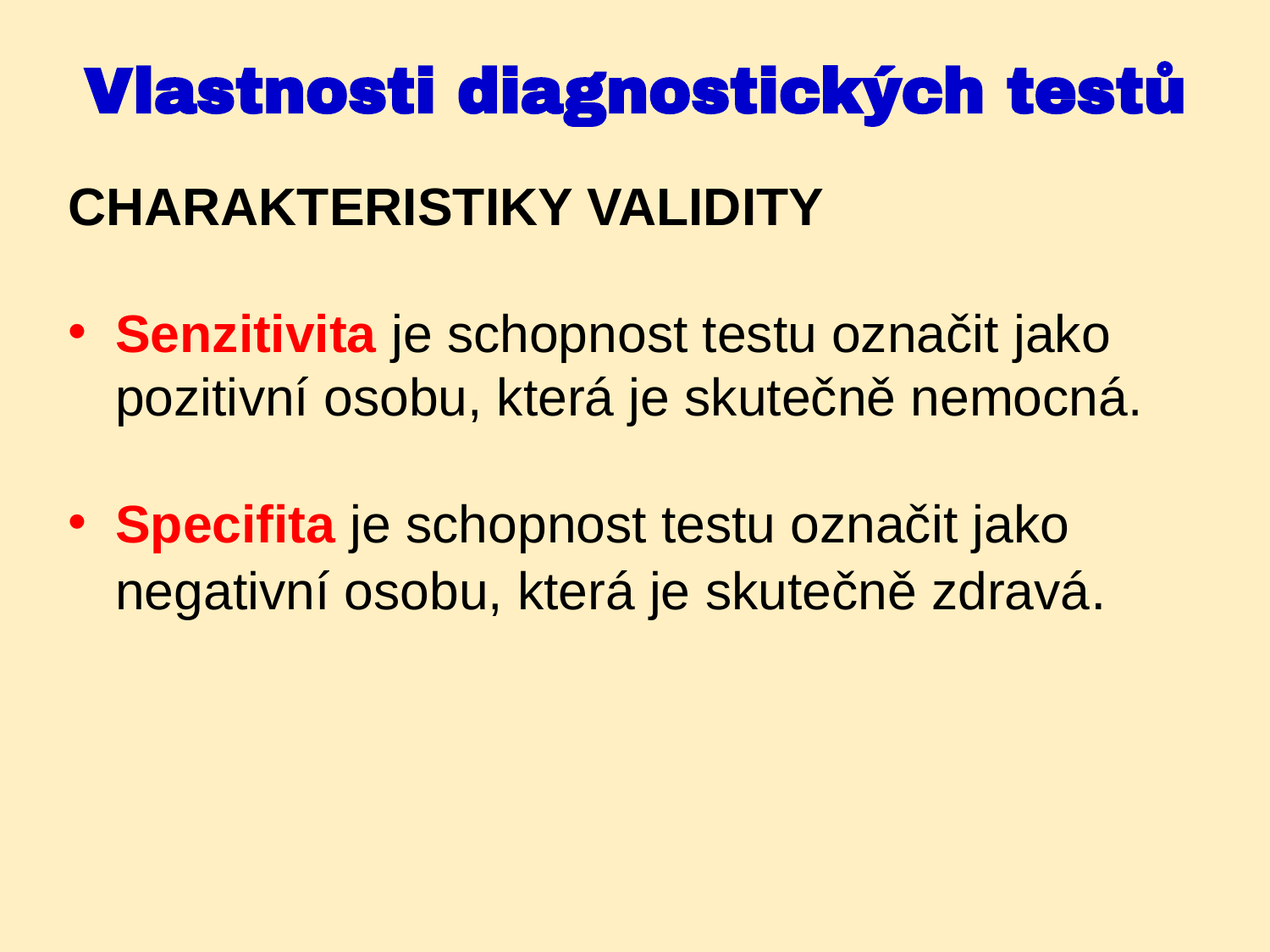

# Vlastnosti diagnostických testů
CHARAKTERISTIKY VALIDITY

Senzitivita je schopnost testu označit jako pozitivní osobu, která je skutečně nemocná.

Specifita je schopnost testu označit jako negativní osobu, která je skutečně zdravá.